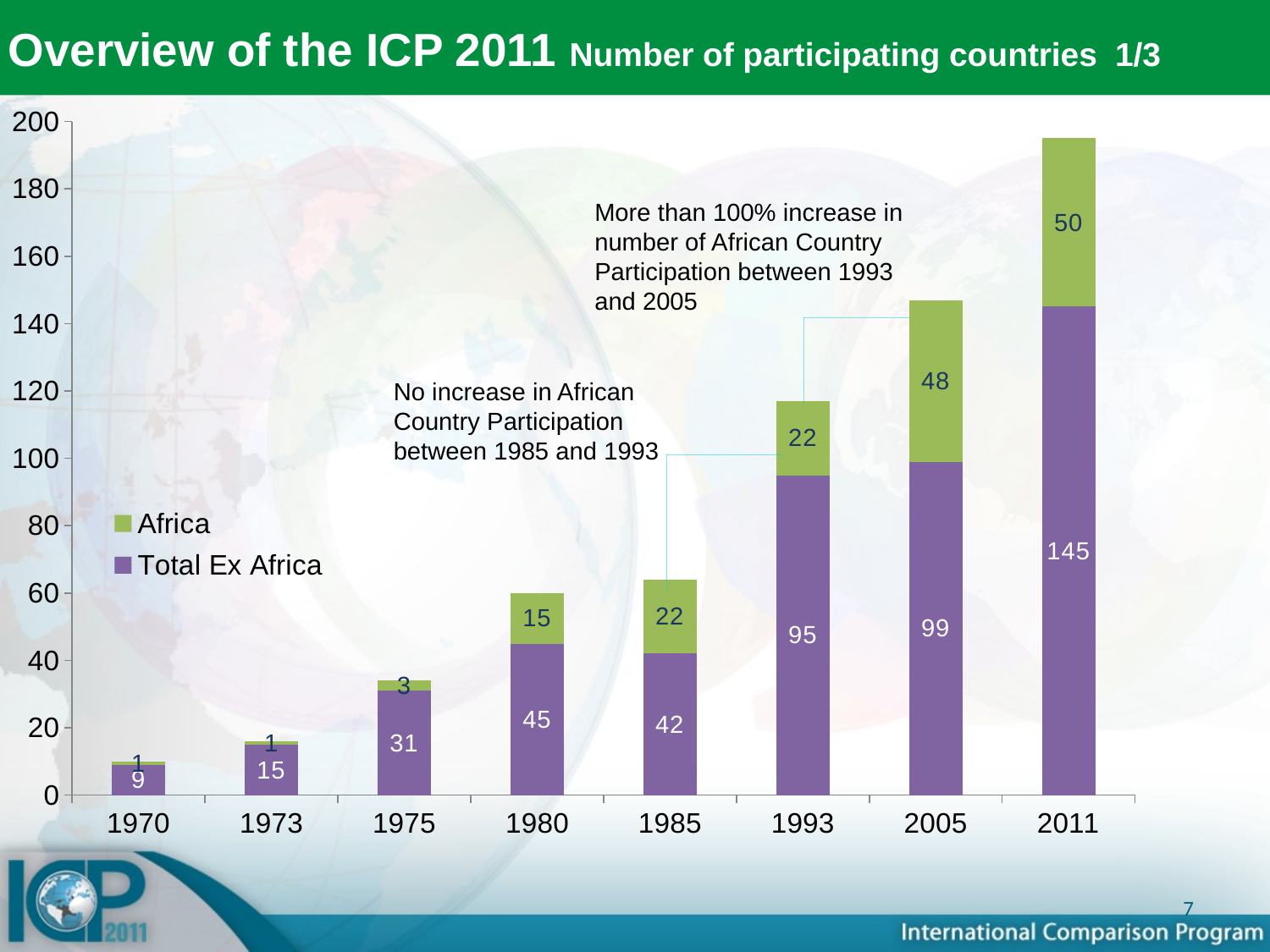

# Overview of the ICP 2011 Number of participating countries  1/3

### Chart

| Category | Total Ex Africa | Africa |
|---|---|---|
| 1970 | 9.0 | 1.0 |
| 1973 | 15.0 | 1.0 |
| 1975 | 31.0 | 3.0 |
| 1980 | 45.0 | 15.0 |
| 1985 | 42.0 | 22.0 |
| 1993 | 95.0 | 22.0 |
| 2005 | 99.0 | 48.0 |
| 2011 | 145.0 | 50.0 |
More than 100% increase in number of African Country Participation between 1993 and 2005
No increase in African Country Participation between 1985 and 1993
7